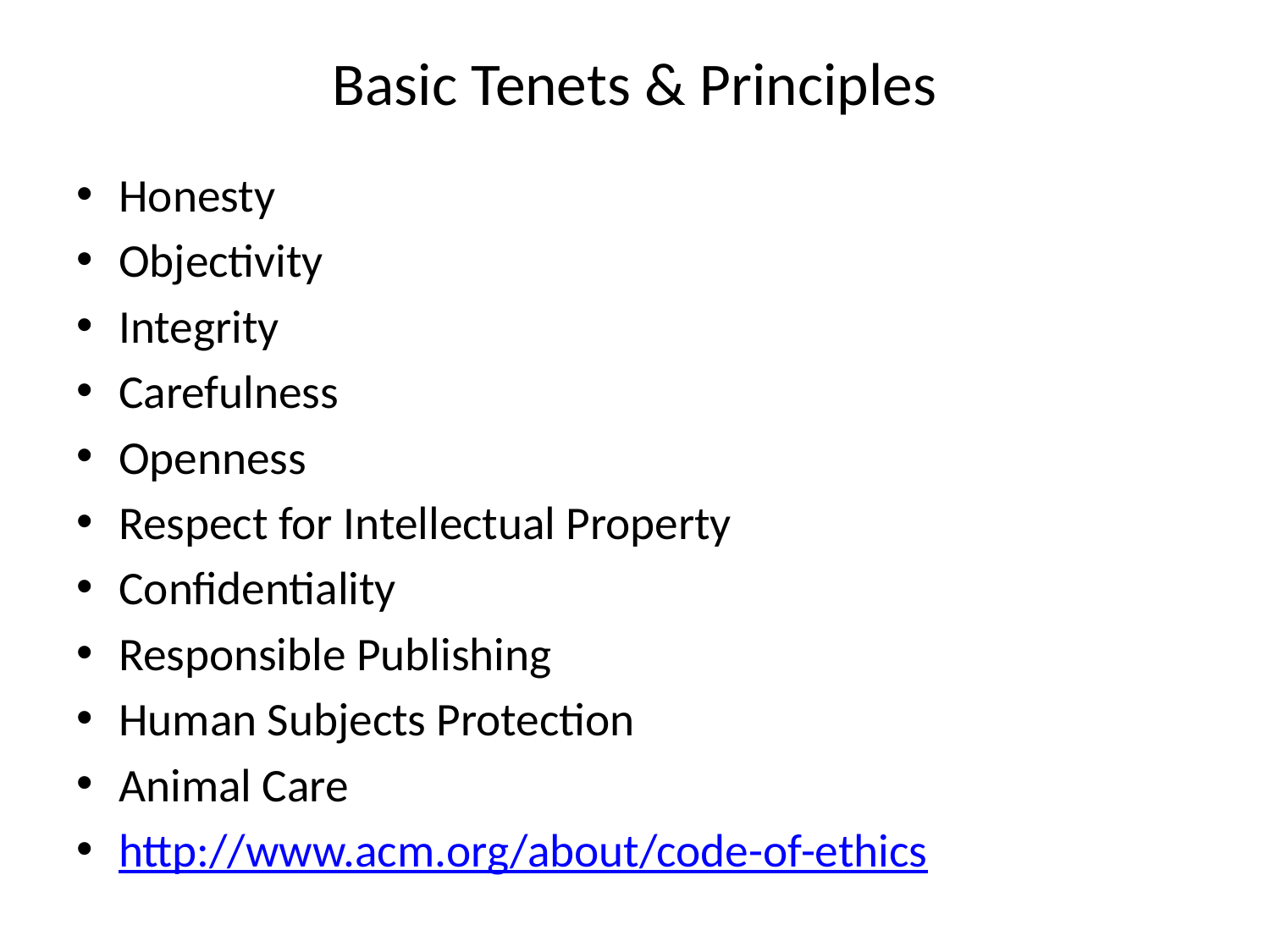

# Basic Tenets & Principles
Honesty
Objectivity
Integrity
Carefulness
Openness
Respect for Intellectual Property
Confidentiality
Responsible Publishing
Human Subjects Protection
Animal Care
http://www.acm.org/about/code-of-ethics